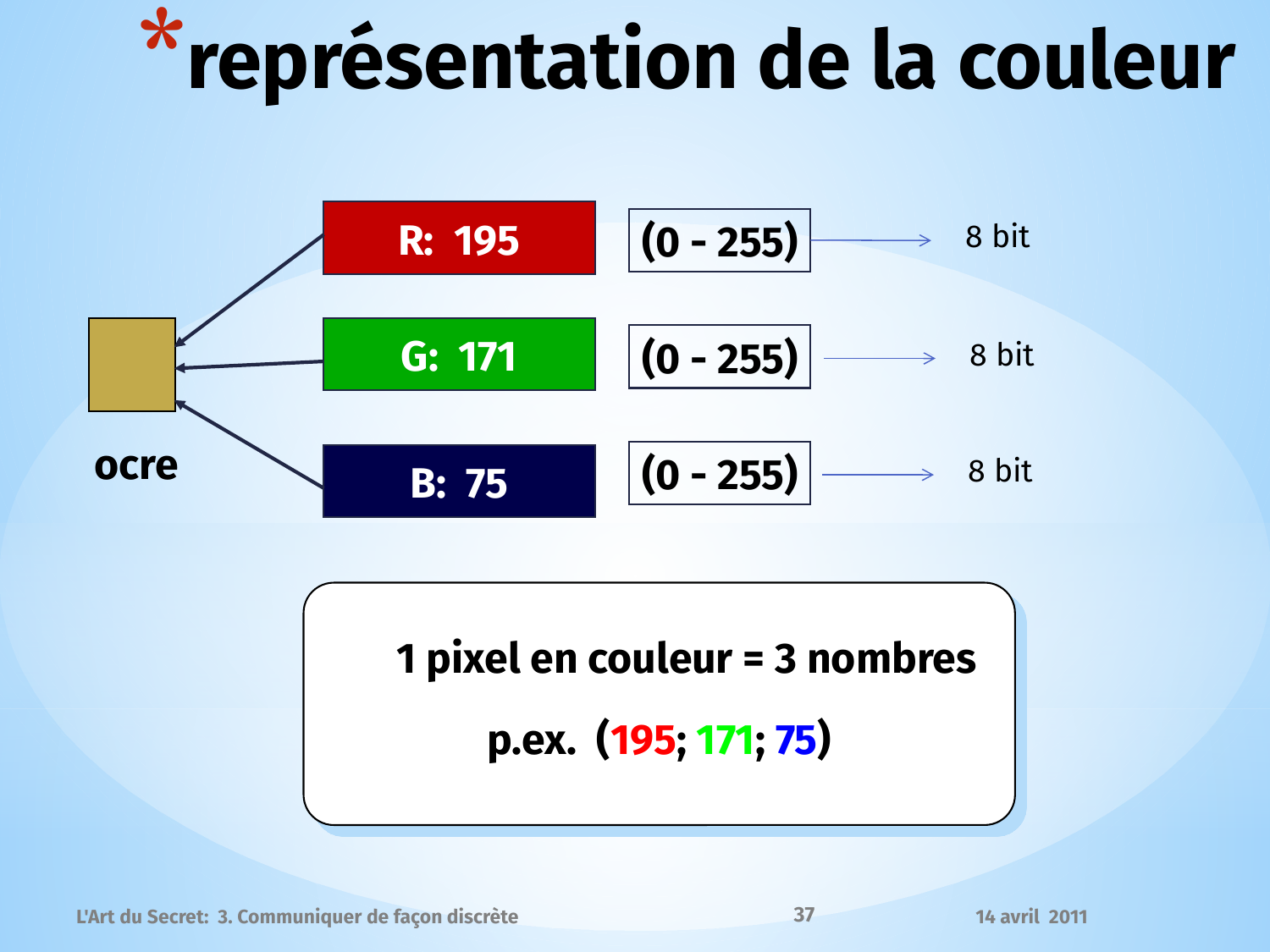

# représentation de la couleur
R:  195
(0 - 255)

8 bit
8 bit
8 bit

G:  171
(0 - 255)

(0 - 255)
B:  75
ocre

1 pixel en couleur = 3 nombres
p.ex.  (195; 171; 75)
37
L'Art du Secret:  3. Communiquer de façon discrète
14 avril  2011